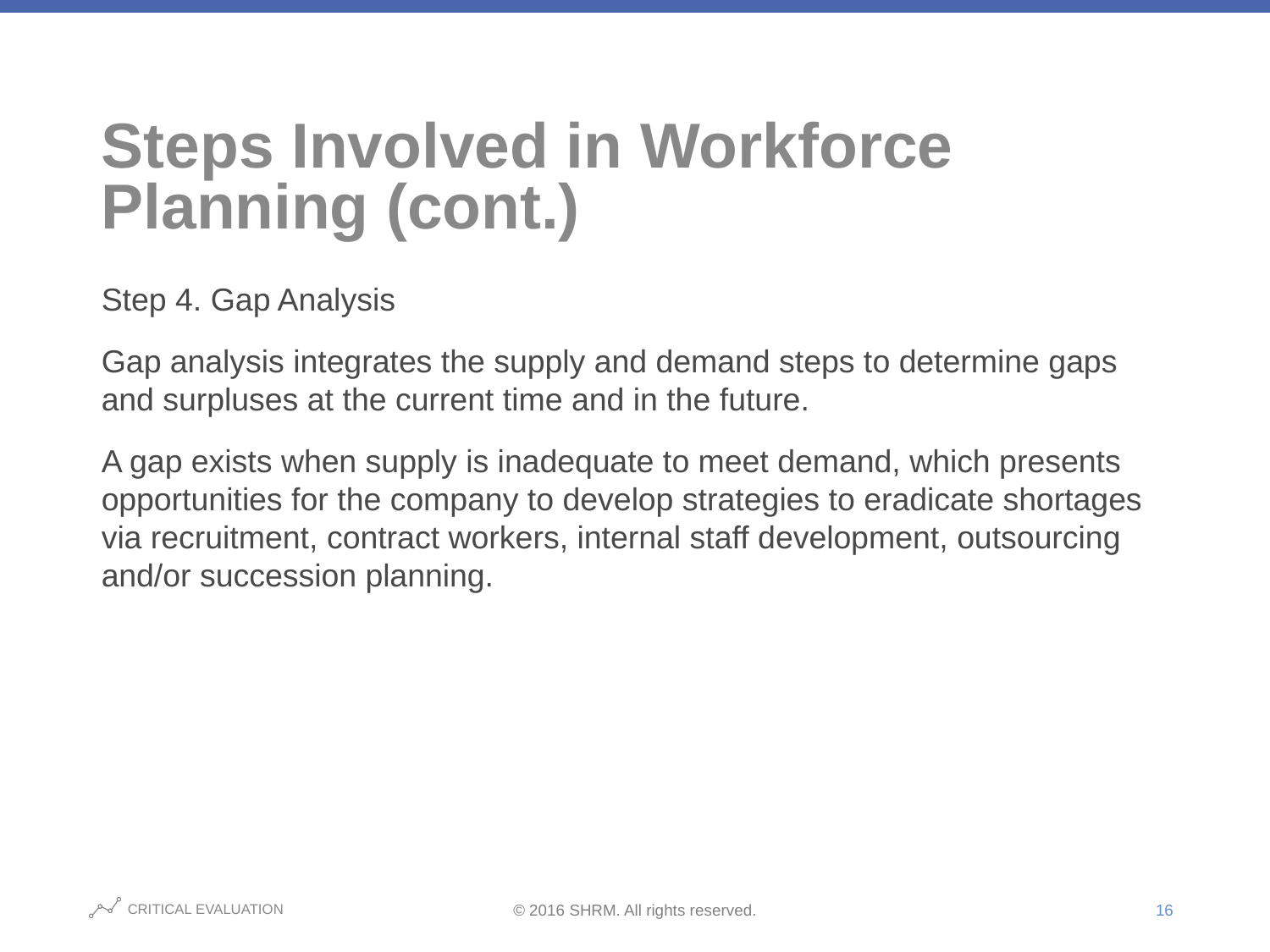

# Steps Involved in Workforce Planning (cont.)
Step 4. Gap Analysis
Gap analysis integrates the supply and demand steps to determine gaps and surpluses at the current time and in the future.
A gap exists when supply is inadequate to meet demand, which presents opportunities for the company to develop strategies to eradicate shortages via recruitment, contract workers, internal staff development, outsourcing and/or succession planning.

16